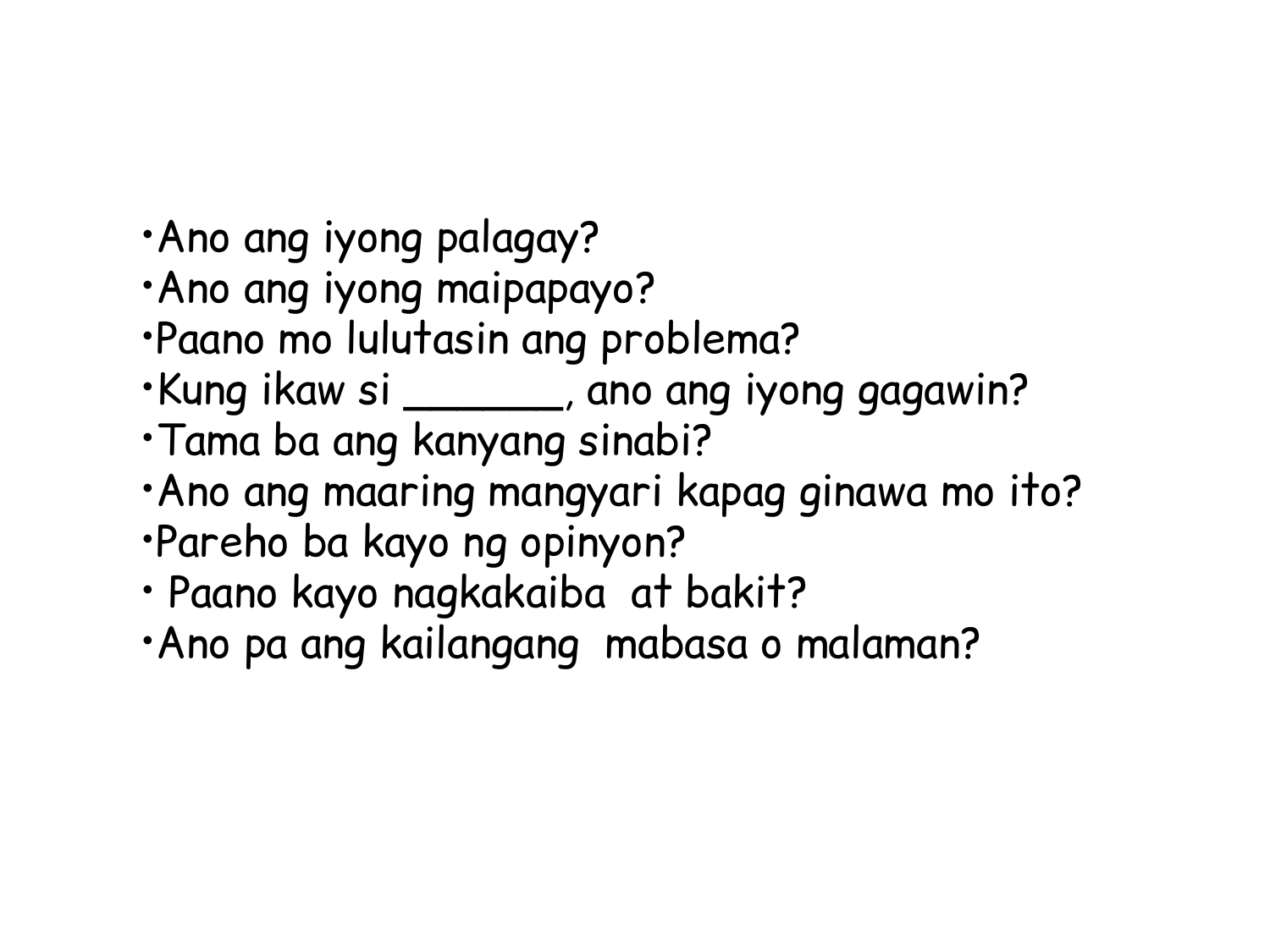

Ano ang iyong palagay?
Ano ang iyong maipapayo?
Paano mo lulutasin ang problema?
Kung ikaw si ______, ano ang iyong gagawin?
Tama ba ang kanyang sinabi?
Ano ang maaring mangyari kapag ginawa mo ito?
Pareho ba kayo ng opinyon?
 Paano kayo nagkakaiba  at bakit?
Ano pa ang kailangang  mabasa o malaman?